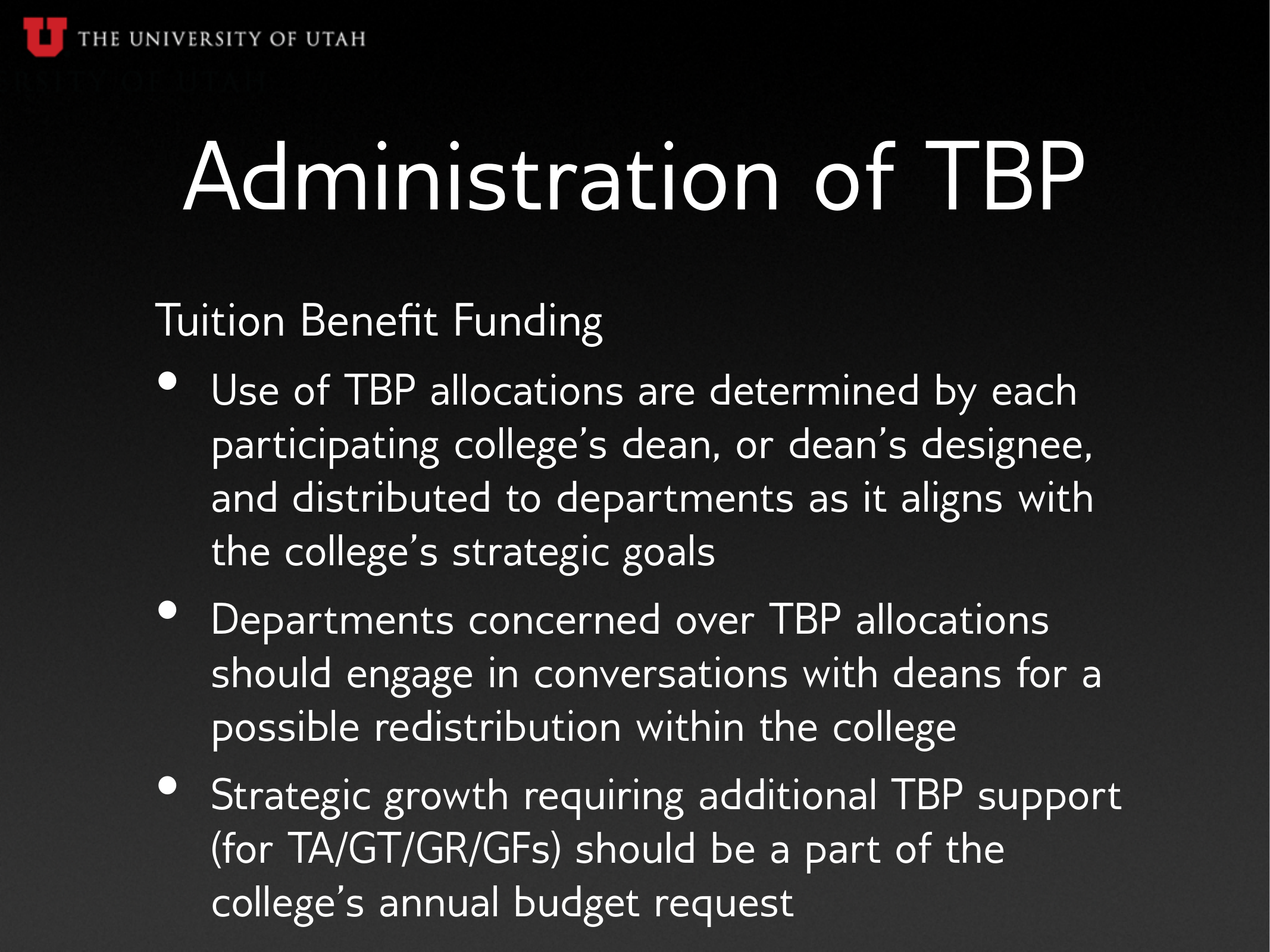

# Administration of TBP
Tuition Benefit Funding
Use of TBP allocations are determined by each participating college’s dean, or dean’s designee, and distributed to departments as it aligns with the college’s strategic goals
Departments concerned over TBP allocations should engage in conversations with deans for a possible redistribution within the college
Strategic growth requiring additional TBP support (for TA/GT/GR/GFs) should be a part of the college’s annual budget request